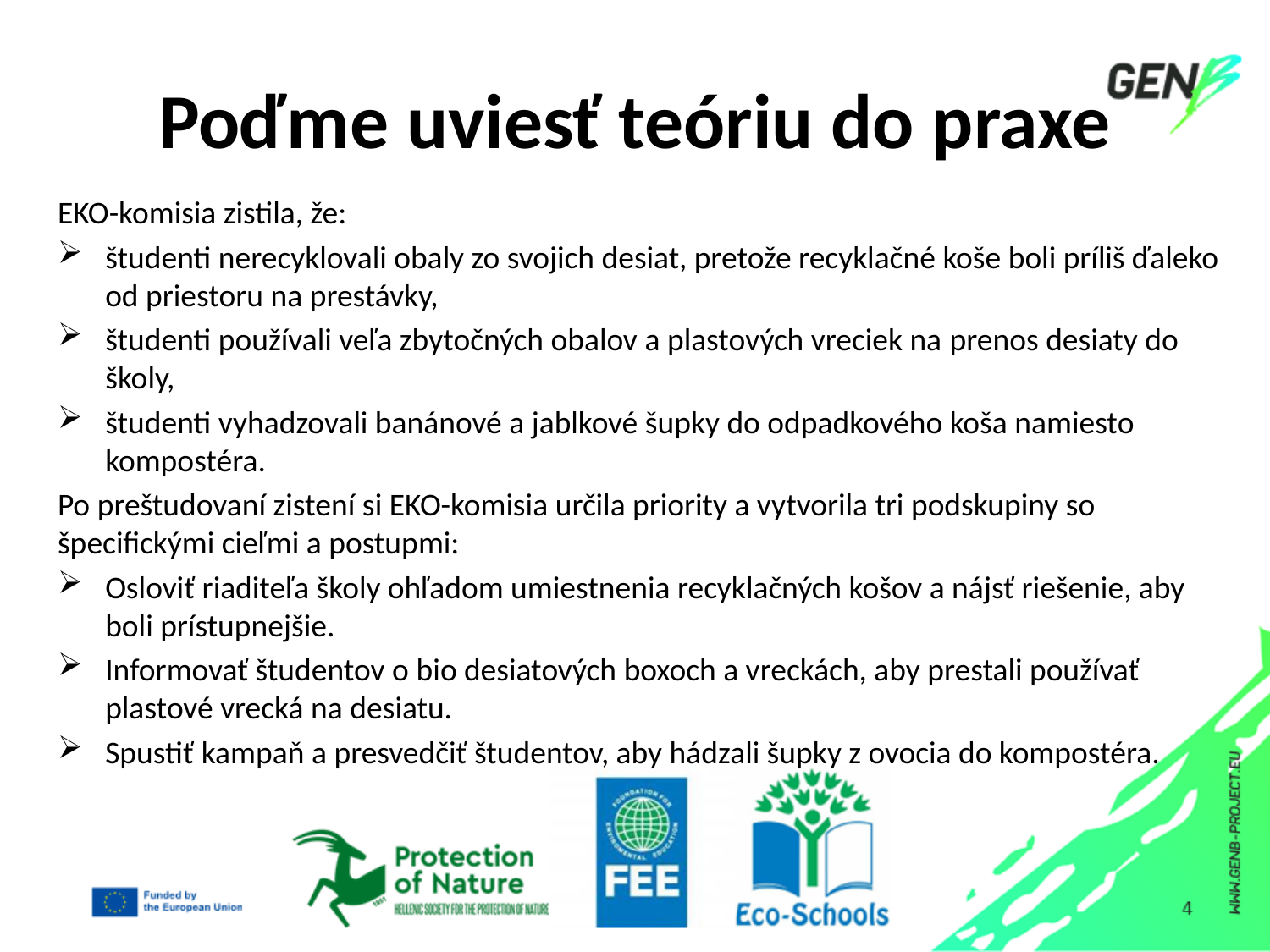

# Poďme uviesť teóriu do praxe
EKO-komisia zistila, že:
študenti nerecyklovali obaly zo svojich desiat, pretože recyklačné koše boli príliš ďaleko od priestoru na prestávky,
študenti používali veľa zbytočných obalov a plastových vreciek na prenos desiaty do školy,
študenti vyhadzovali banánové a jablkové šupky do odpadkového koša namiesto kompostéra.
Po preštudovaní zistení si EKO-komisia určila priority a vytvorila tri podskupiny so špecifickými cieľmi a postupmi:
Osloviť riaditeľa školy ohľadom umiestnenia recyklačných košov a nájsť riešenie, aby boli prístupnejšie.
Informovať študentov o bio desiatových boxoch a vreckách, aby prestali používať plastové vrecká na desiatu.
Spustiť kampaň a presvedčiť študentov, aby hádzali šupky z ovocia do kompostéra.